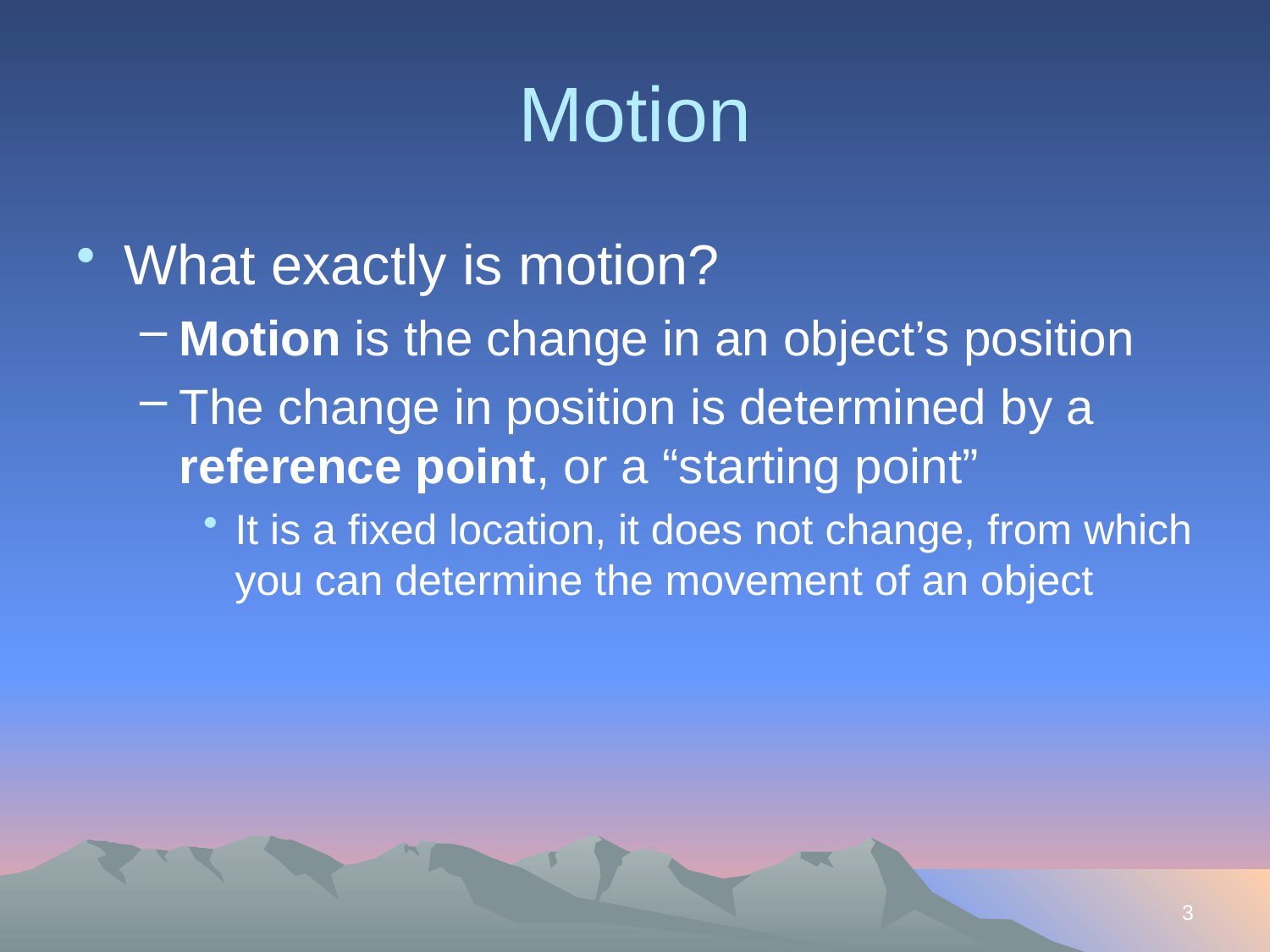

# Motion
What exactly is motion?
Motion is the change in an object’s position
The change in position is determined by a reference point, or a “starting point”
It is a fixed location, it does not change, from which you can determine the movement of an object
3